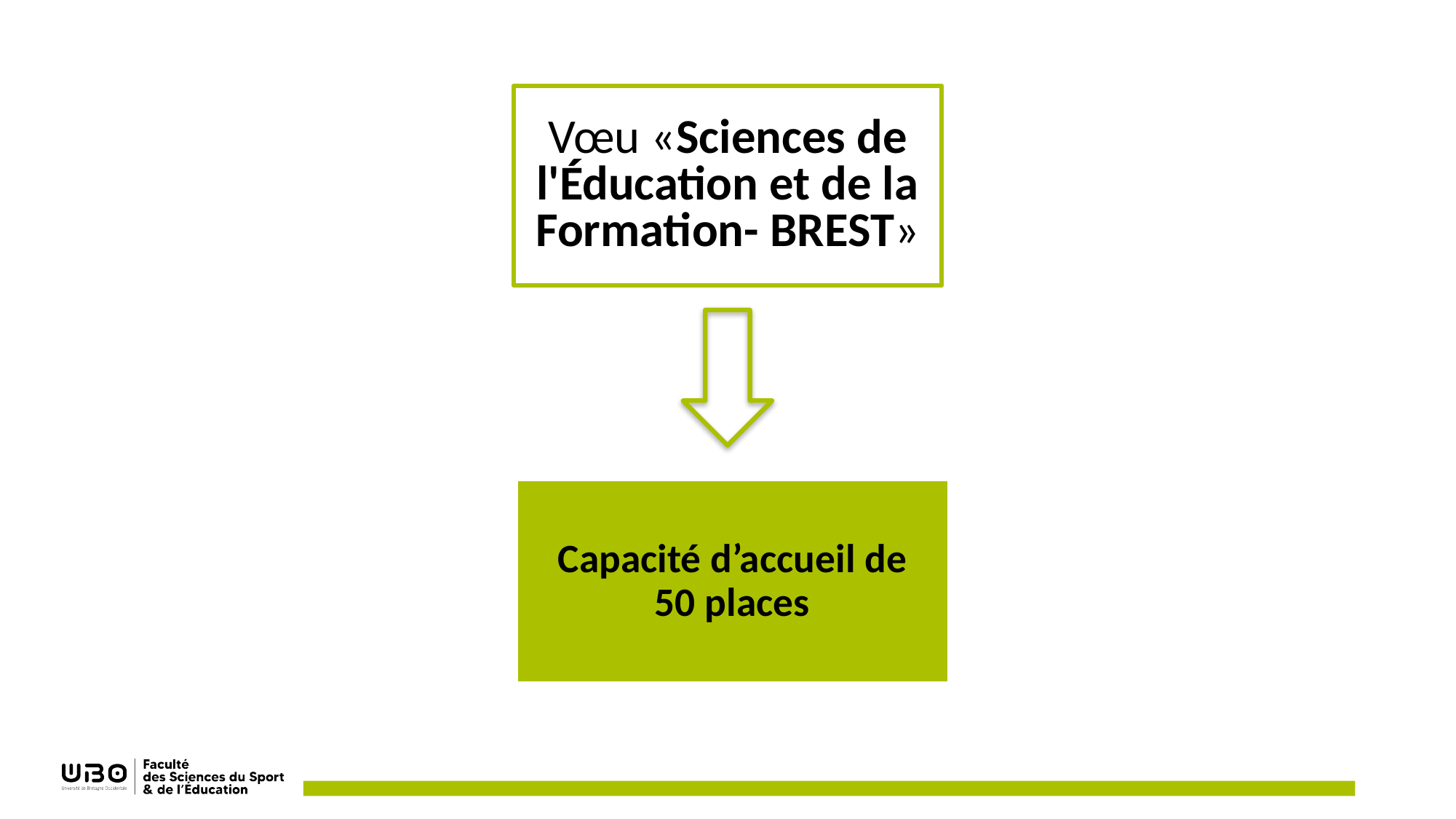

Vœu «Sciences de l'Éducation et de la Formation- BREST»

Capacité d’accueil de 50 places